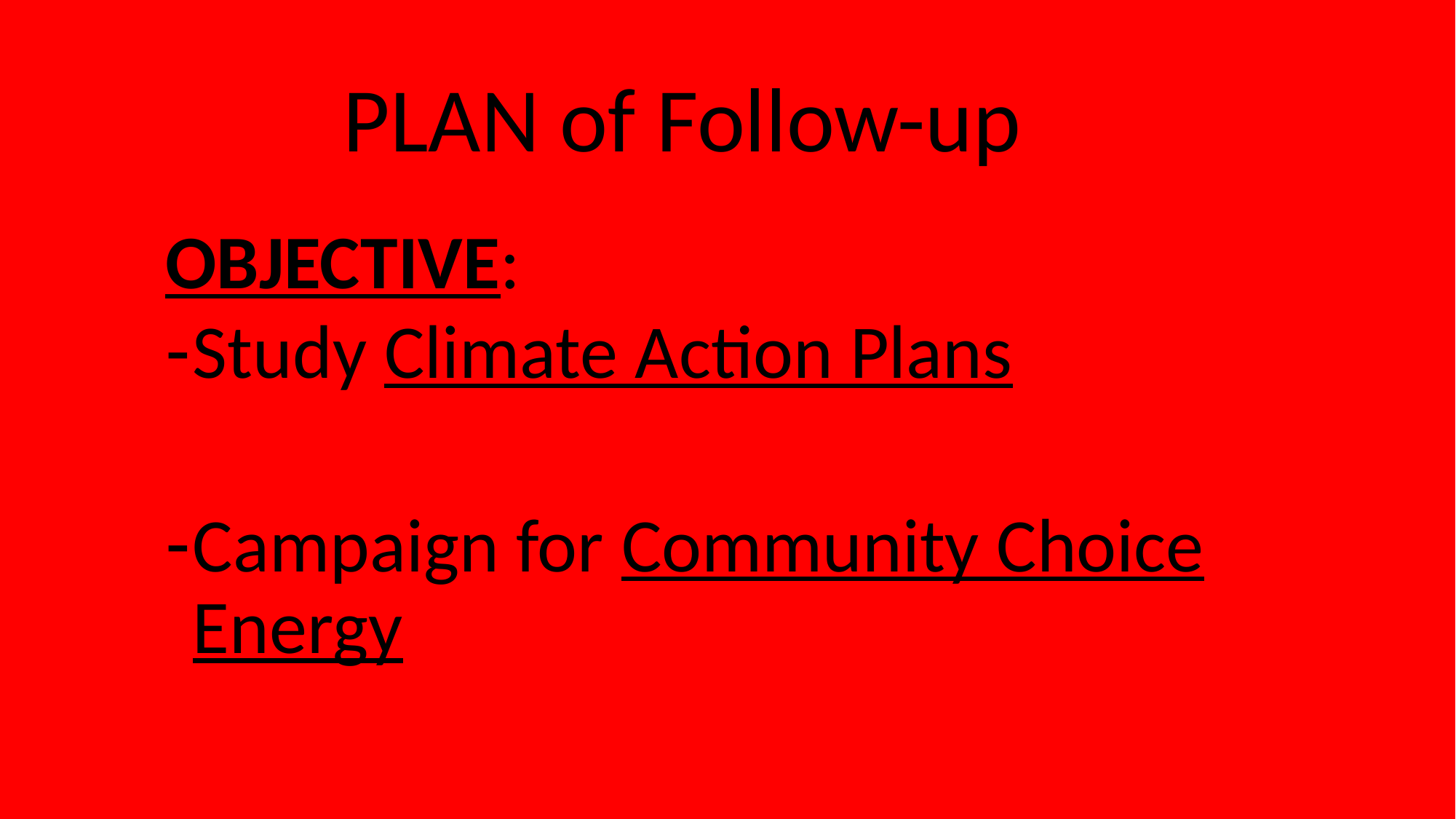

# PLAN of Follow-up
OBJECTIVE:
Study Climate Action Plans

Campaign for Community Choice Energy